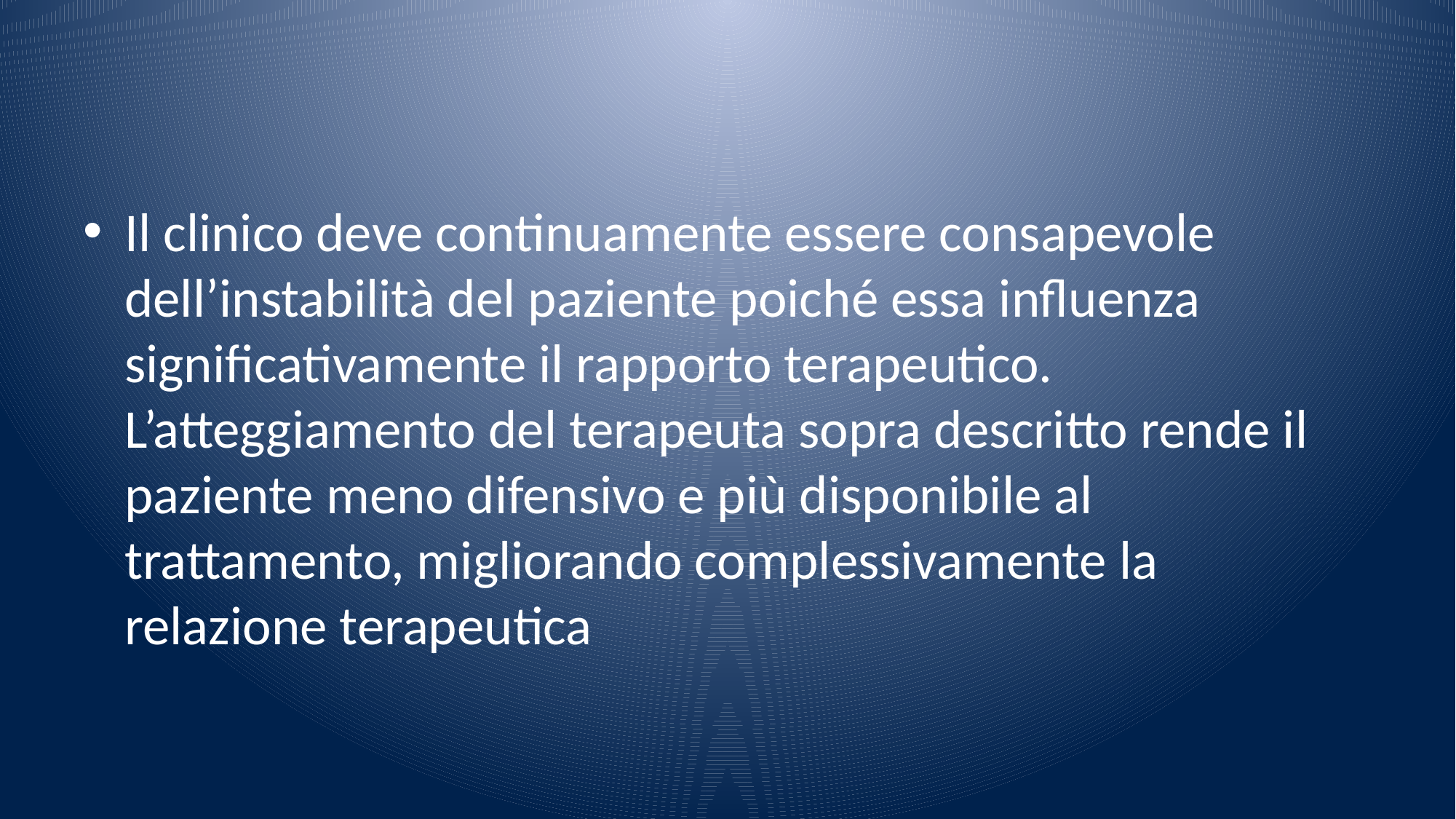

#
Il clinico deve continuamente essere consapevole dell’instabilità del paziente poiché essa influenza significativamente il rapporto terapeutico. L’atteggiamento del terapeuta sopra descritto rende il paziente meno difensivo e più disponibile al trattamento, migliorando complessivamente la relazione terapeutica